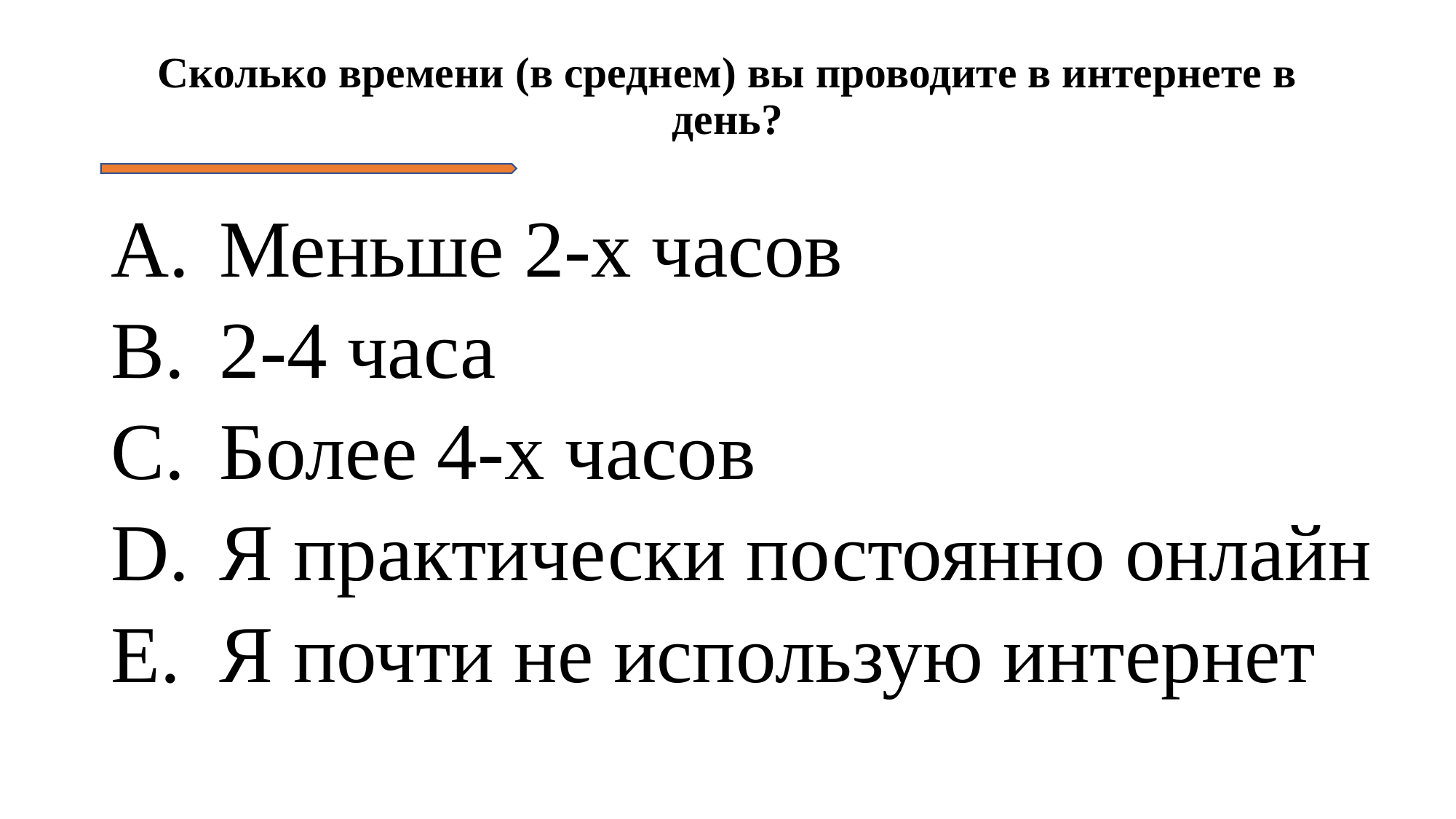

# Сколько времени (в среднем) вы проводите в интернете в день?

Меньше 2-х часов
2-4 часа
Более 4-х часов
Я практически постоянно онлайн
Я почти не использую интернет